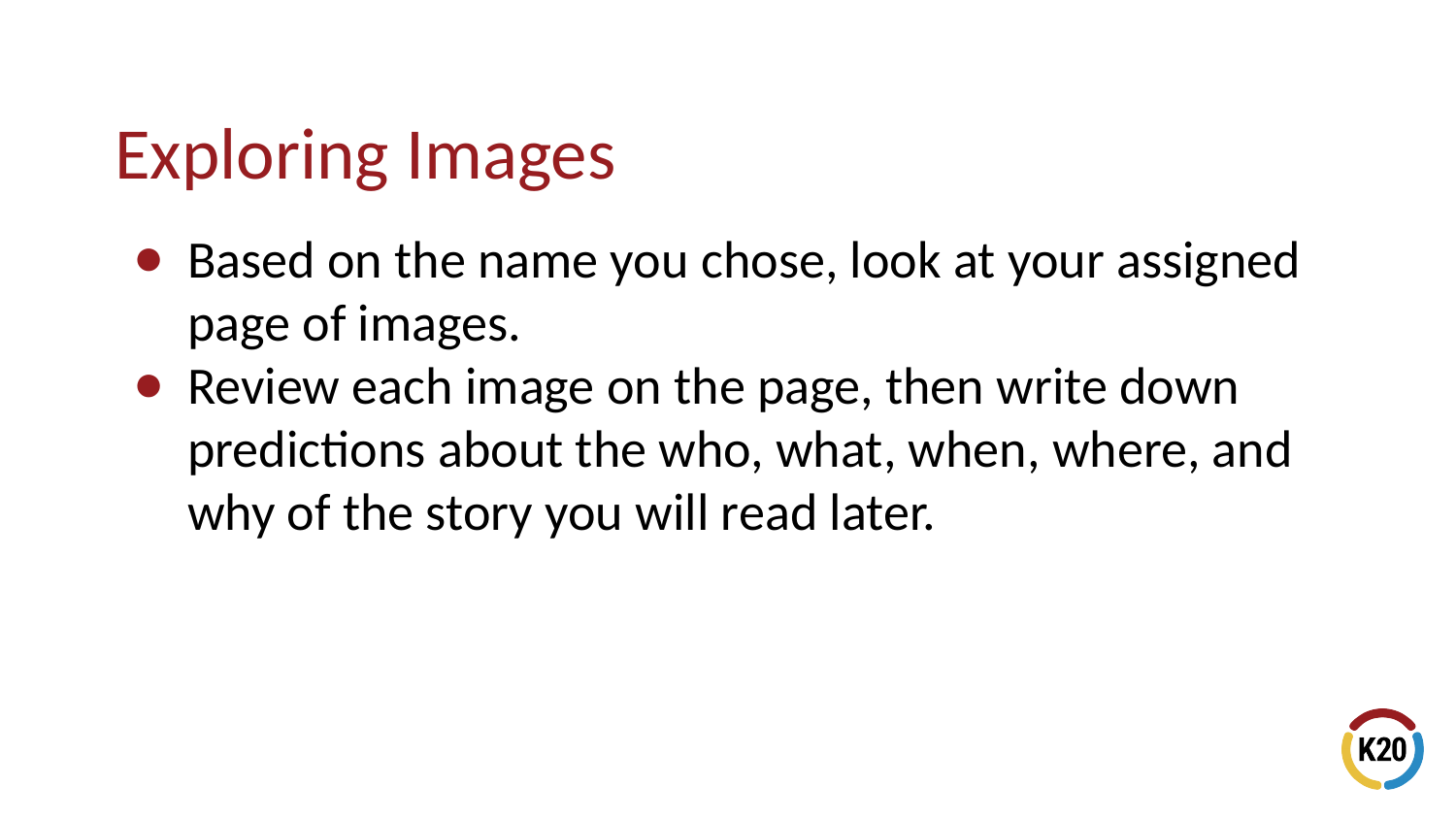

# Exploring Images
Based on the name you chose, look at your assigned page of images.
Review each image on the page, then write down predictions about the who, what, when, where, and why of the story you will read later.